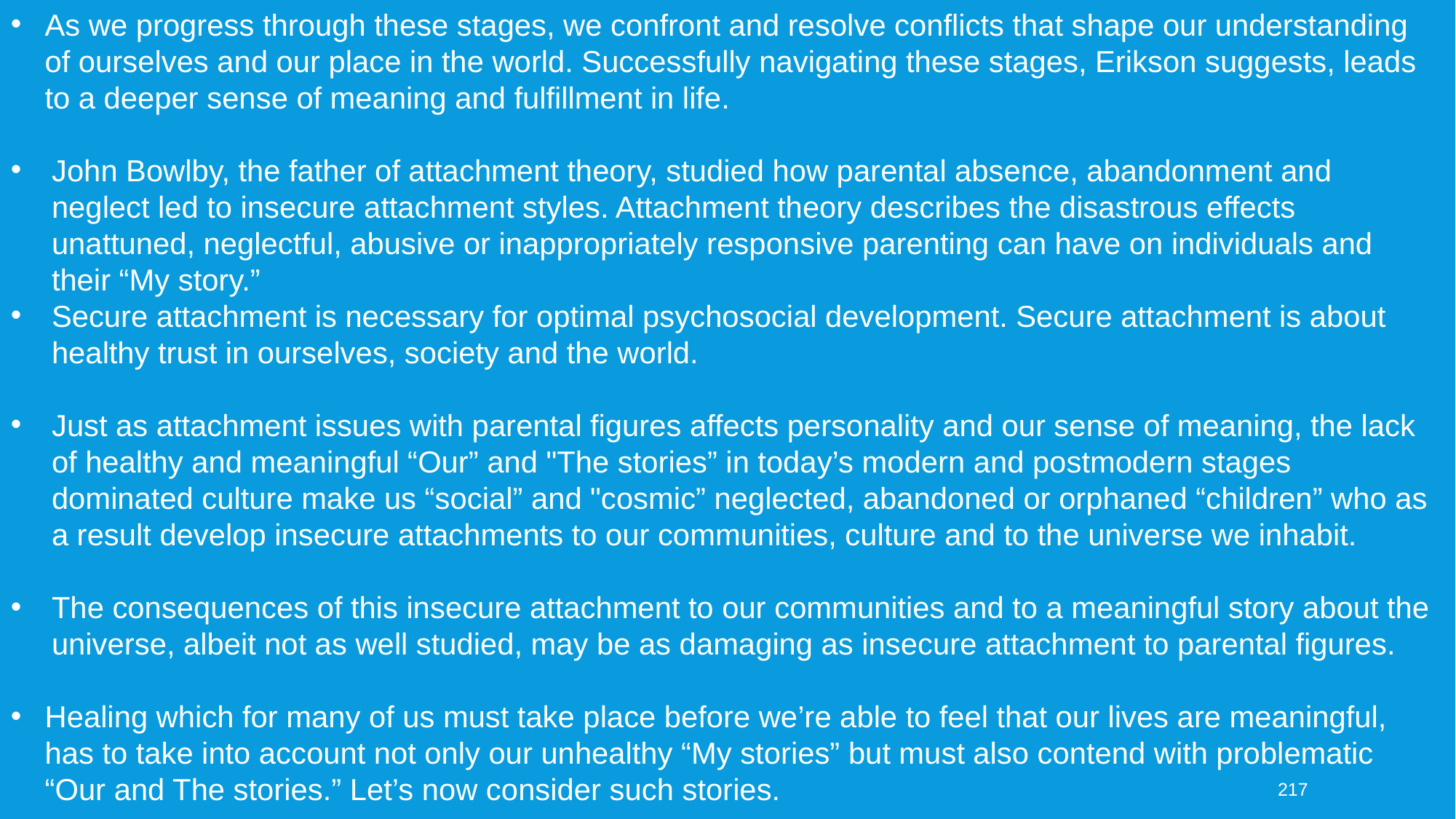

As we progress through these stages, we confront and resolve conflicts that shape our understanding of ourselves and our place in the world. Successfully navigating these stages, Erikson suggests, leads to a deeper sense of meaning and fulfillment in life.

John Bowlby, the father of attachment theory, studied how parental absence, abandonment and neglect led to insecure attachment styles. Attachment theory describes the disastrous effects unattuned, neglectful, abusive or inappropriately responsive parenting can have on individuals and their “My story.”
Secure attachment is necessary for optimal psychosocial development. Secure attachment is about healthy trust in ourselves, society and the world.

Just as attachment issues with parental figures affects personality and our sense of meaning, the lack of healthy and meaningful “Our” and "The stories” in today’s modern and postmodern stages dominated culture make us “social” and "cosmic” neglected, abandoned or orphaned “children” who as a result develop insecure attachments to our communities, culture and to the universe we inhabit.

The consequences of this insecure attachment to our communities and to a meaningful story about the universe, albeit not as well studied, may be as damaging as insecure attachment to parental figures.

Healing which for many of us must take place before we’re able to feel that our lives are meaningful, has to take into account not only our unhealthy “My stories” but must also contend with problematic “Our and The stories.” Let’s now consider such stories.

217